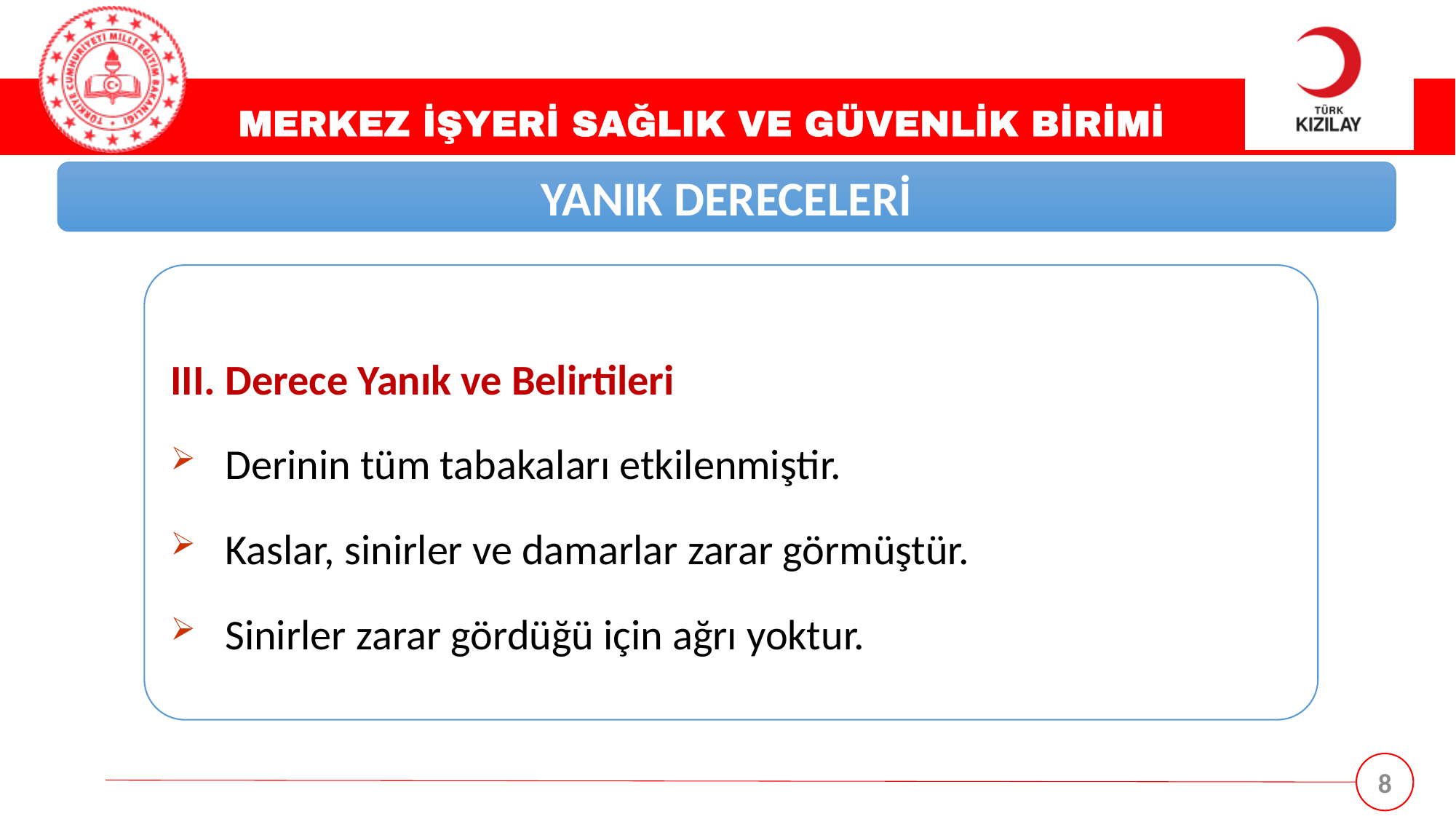

YANIK DERECELERİ
III. Derece Yanık ve Belirtileri
Derinin tüm tabakaları etkilenmiştir.
Kaslar, sinirler ve damarlar zarar görmüştür.
Sinirler zarar gördüğü için ağrı yoktur.

8